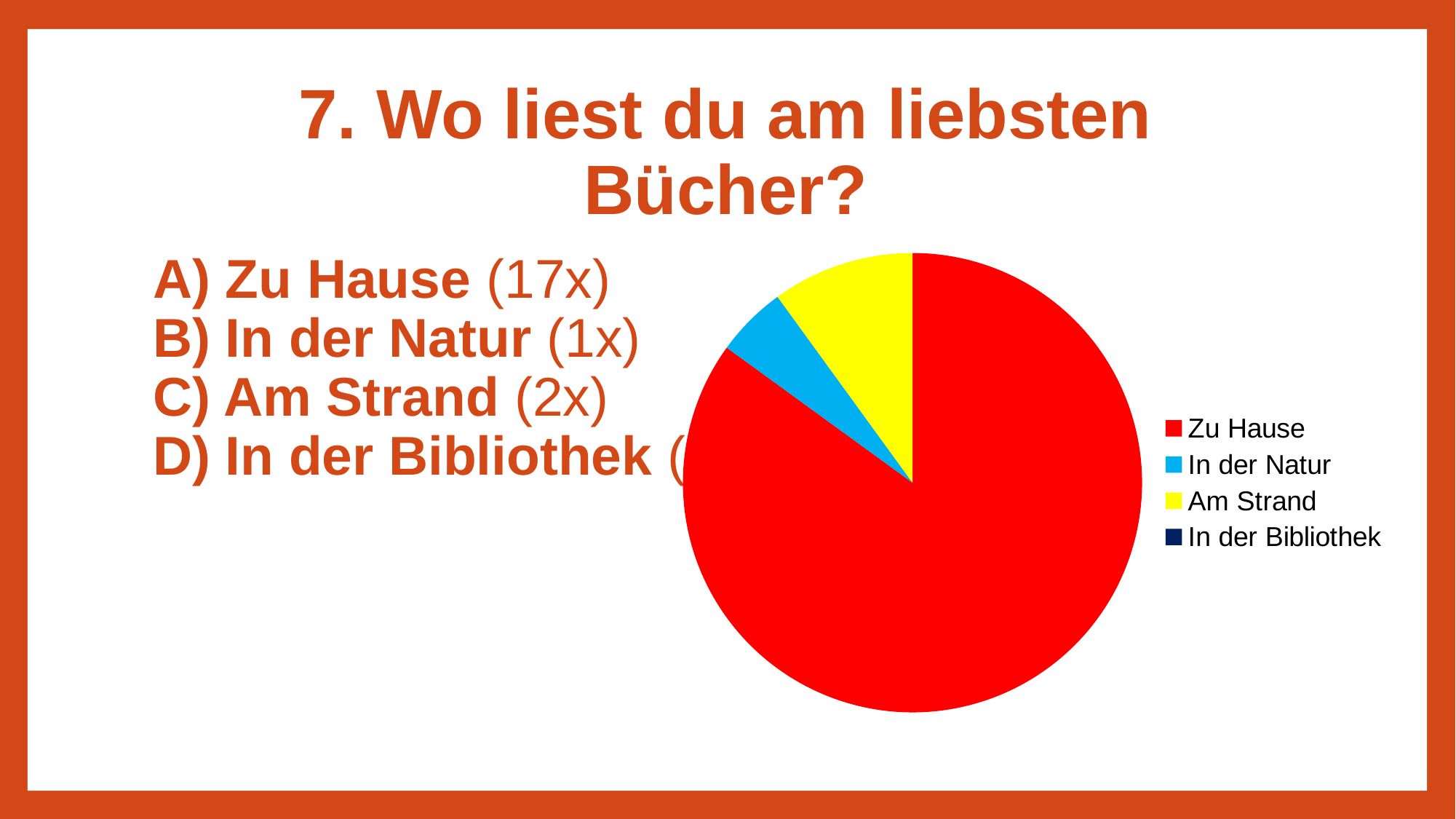

# 7. Wo liest du am liebsten Bücher?

### Chart

| Category | Stĺpec1 |
|---|---|
| Zu Hause | 17.0 |
| In der Natur | 1.0 |
| Am Strand | 2.0 |
| In der Bibliothek | 0.0 |
A) Zu Hause (17x)
B) In der Natur (1x)
C) Am Strand (2x)
D) In der Bibliothek (Ox)